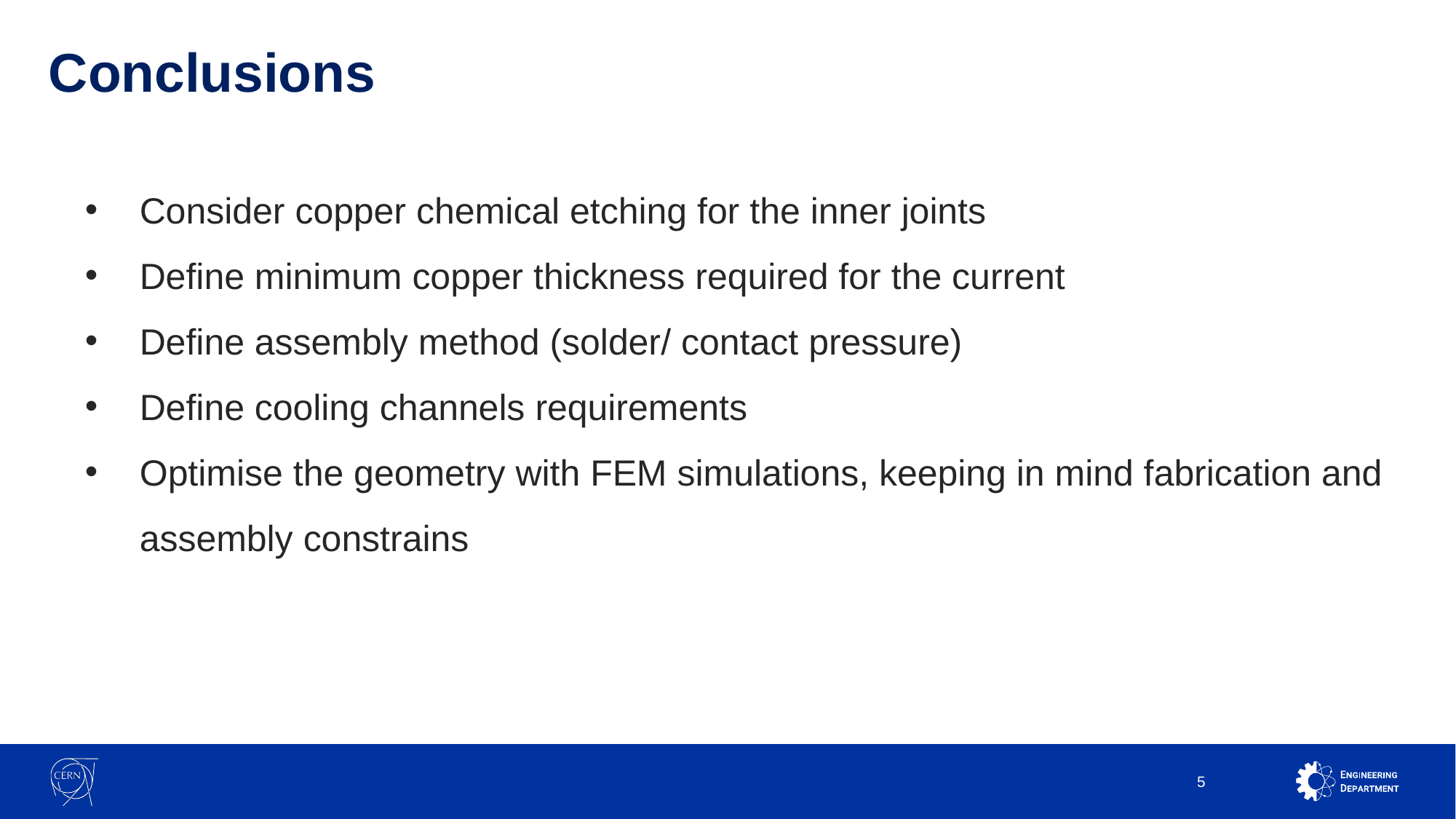

# Conclusions
Consider copper chemical etching for the inner joints
Define minimum copper thickness required for the current
Define assembly method (solder/ contact pressure)
Define cooling channels requirements
Optimise the geometry with FEM simulations, keeping in mind fabrication and assembly constrains

5